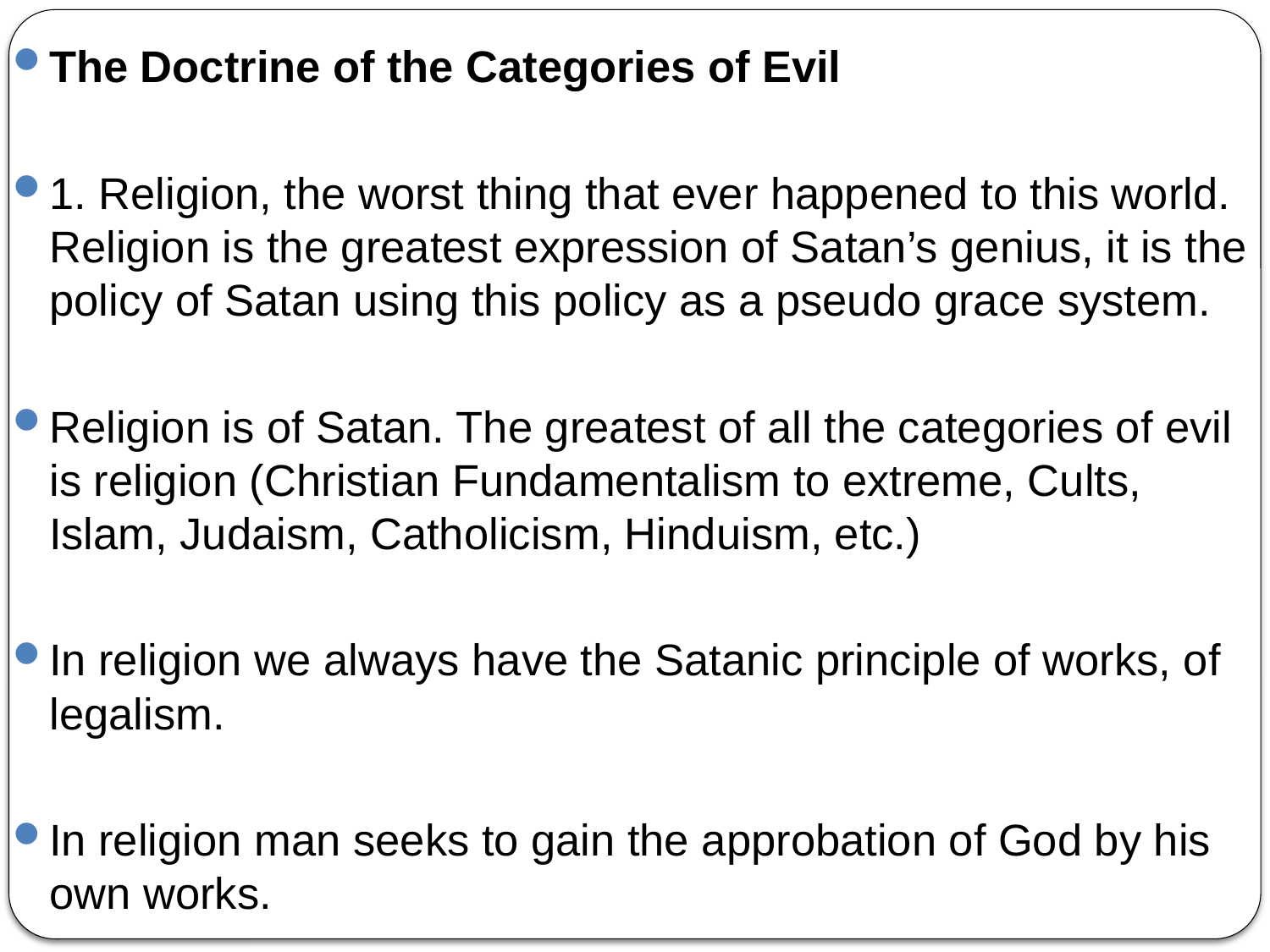

The Doctrine of the Categories of Evil

1. Religion, the worst thing that ever happened to this world. Religion is the greatest expression of Satan’s genius, it is the policy of Satan using this policy as a pseudo grace system.

Religion is of Satan. The greatest of all the categories of evil is religion (Christian Fundamentalism to extreme, Cults, Islam, Judaism, Catholicism, Hinduism, etc.)

In religion we always have the Satanic principle of works, of legalism.

In religion man seeks to gain the approbation of God by his own works.